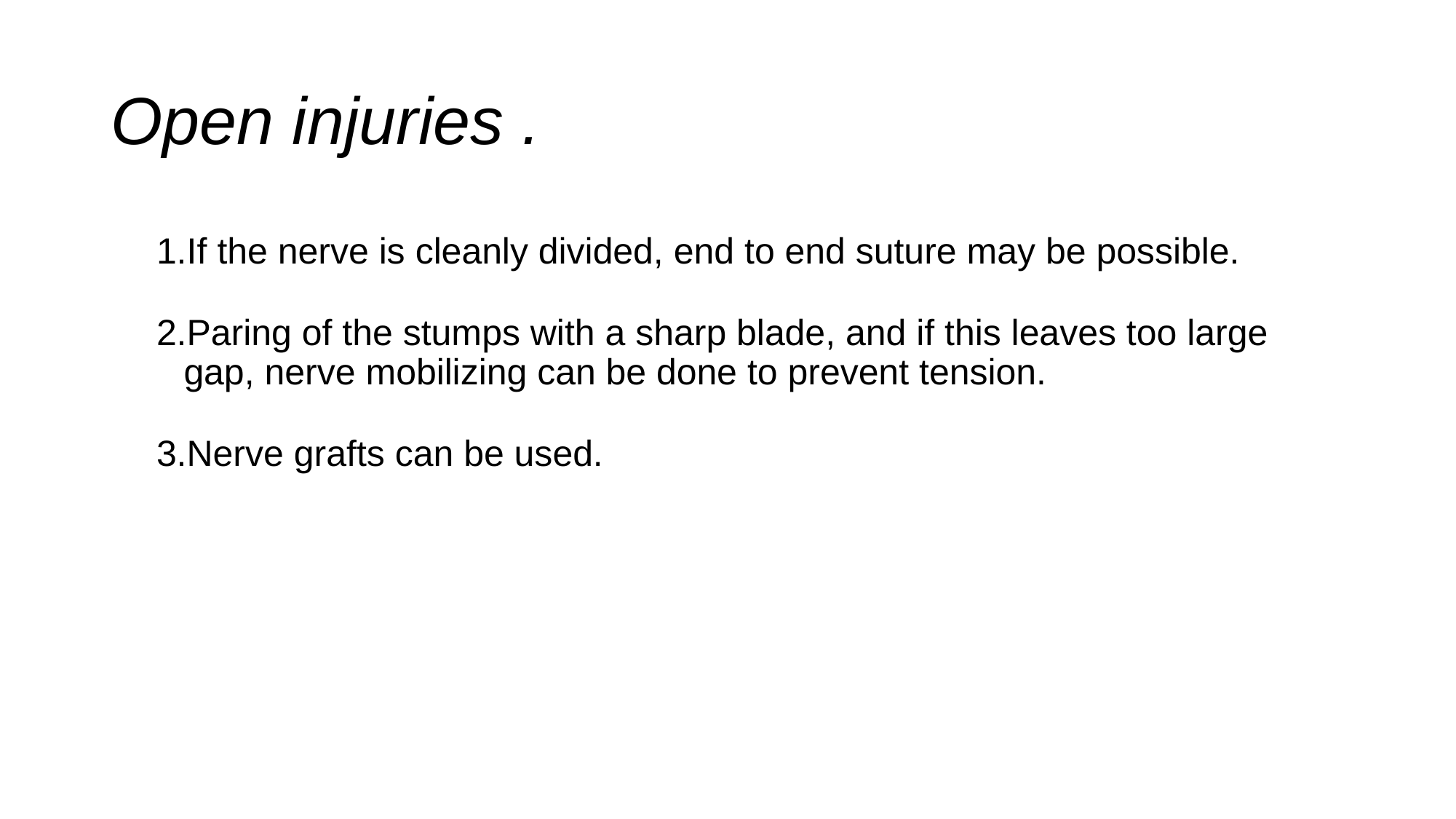

# Open injuries .
If the nerve is cleanly divided, end to end suture may be possible.

Paring of the stumps with a sharp blade, and if this leaves too large gap, nerve mobilizing can be done to prevent tension.

Nerve grafts can be used.